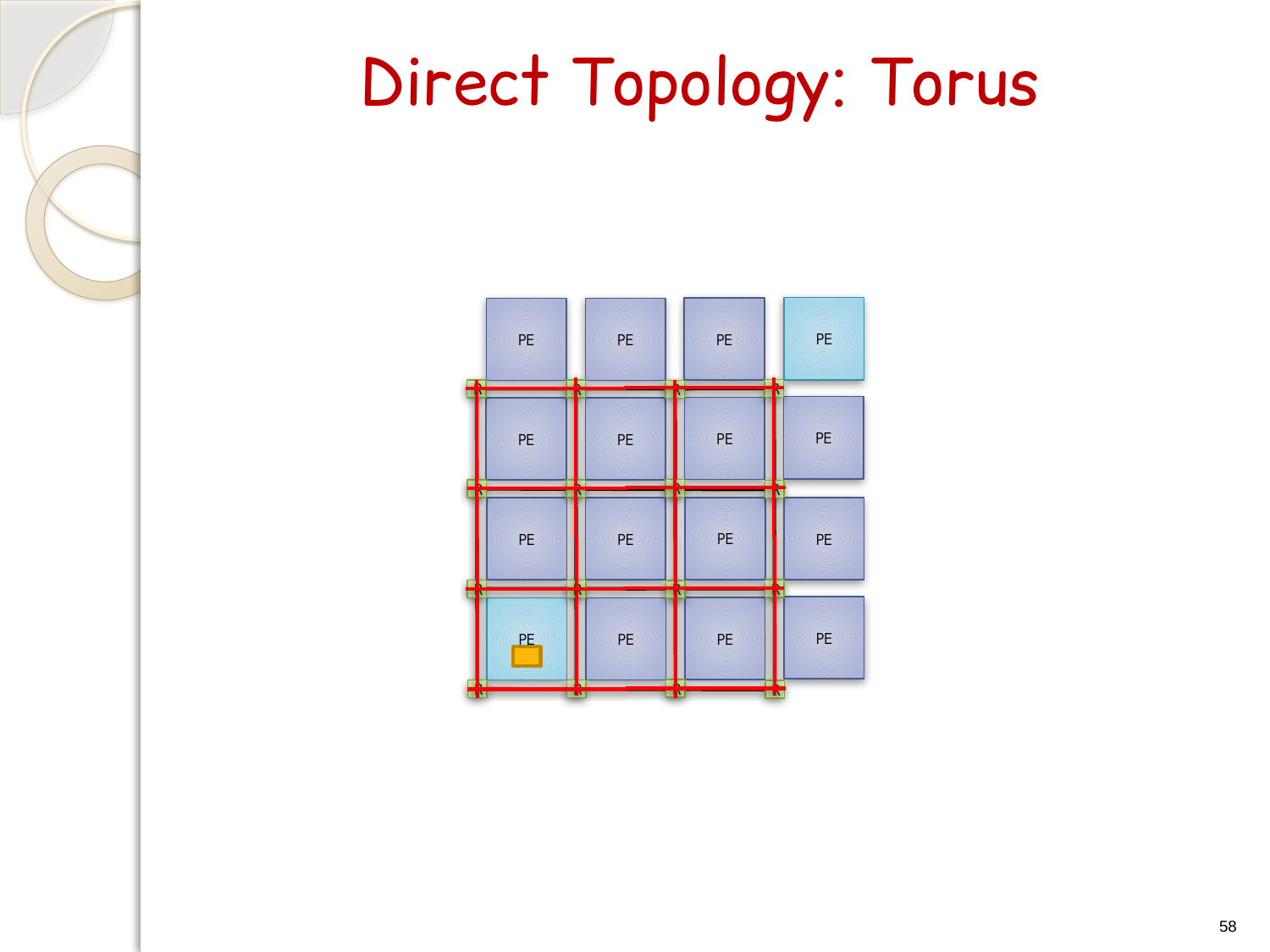

# Direct Topology: Torus
PE
PE
PE
PE
R
R
R
R
PE
PE
PE
PE
R
R
R
R
PE
PE
PE
PE
R
R
R
R
PE
PE
PE
PE

R
R
R
R
58